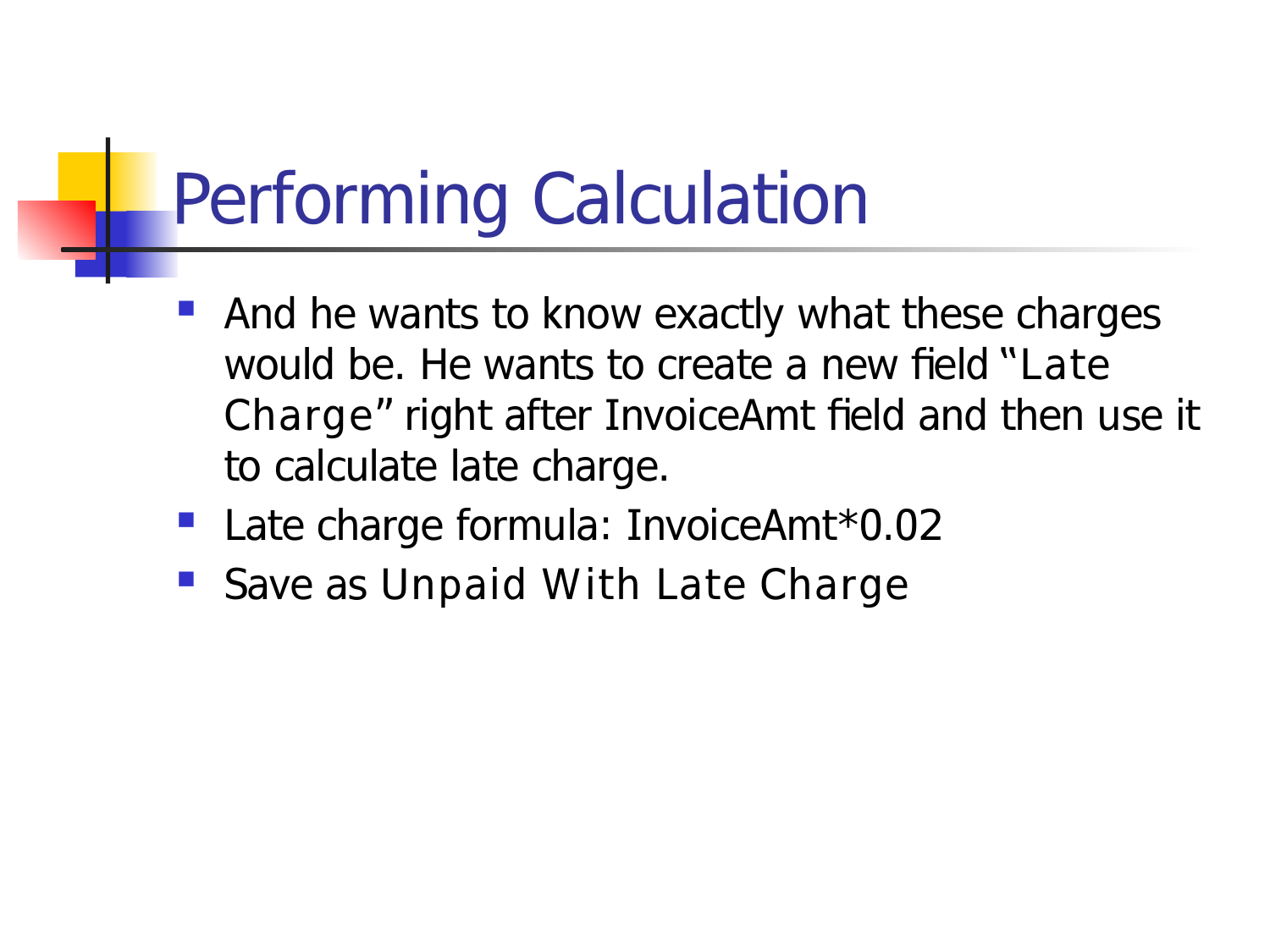

# Performing Calculation
And he wants to know exactly what these charges would be. He wants to create a new field “Late Charge” right after InvoiceAmt field and then use it to calculate late charge.
Late charge formula: InvoiceAmt*0.02
Save as Unpaid With Late Charge